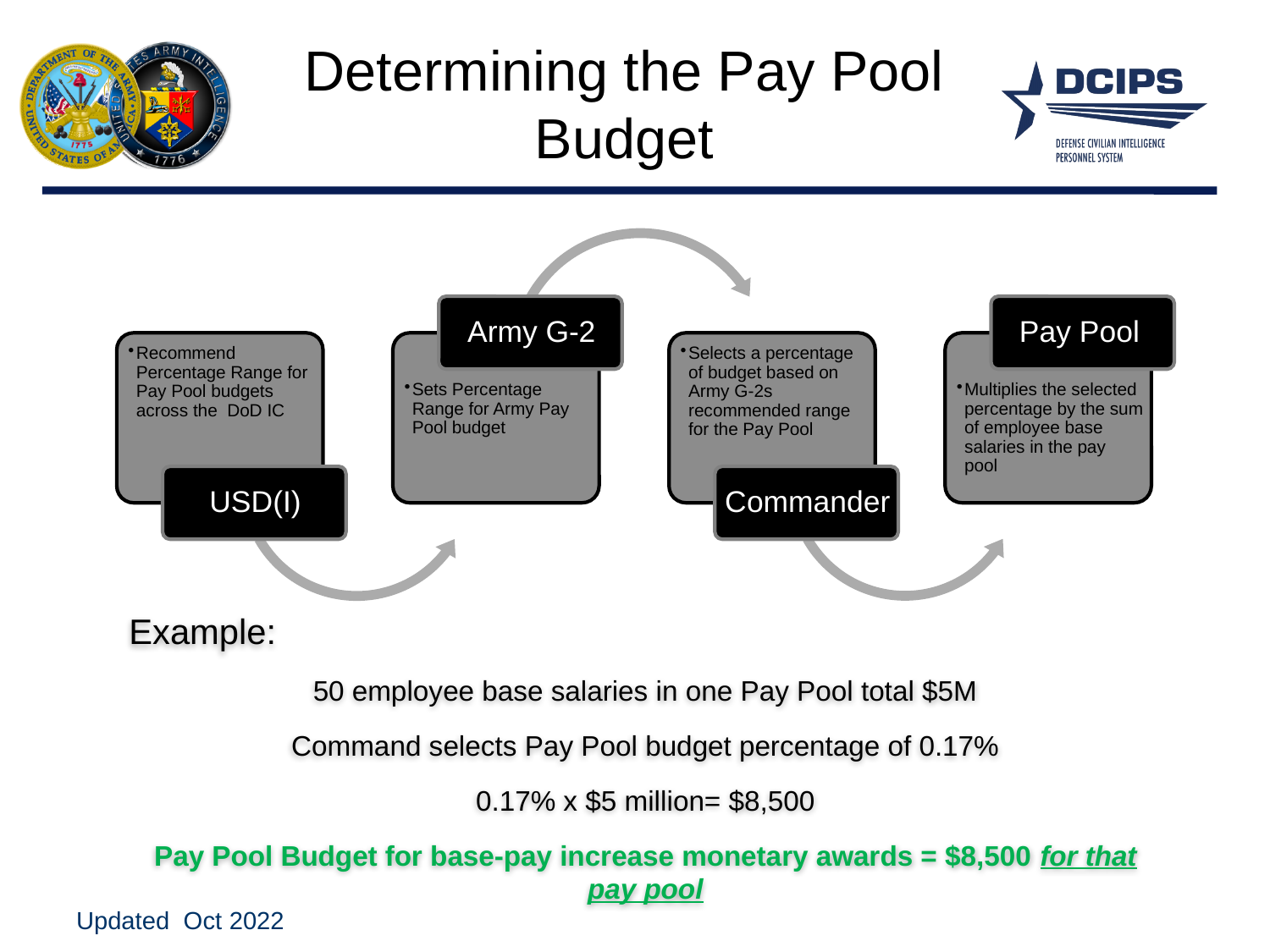

# Determining the Pay Pool Budget
Recommend Percentage Range for Pay Pool budgets across the  DoD IC
USD(I)
Sets Percentage Range for Army Pay Pool budget
Army G-2
Selects a percentage of budget based on Army G-2s recommended range for the Pay Pool
Commander
Multiplies the selected percentage by the sum of employee base  salaries in the pay pool
Pay Pool
Example:
50 employee base salaries in one Pay Pool total $5M
Command selects Pay Pool budget percentage of 0.17%
0.17% x $5 million= $8,500
Pay Pool Budget for base-pay increase monetary awards = $8,500 for that pay pool

Updated  Oct 2022